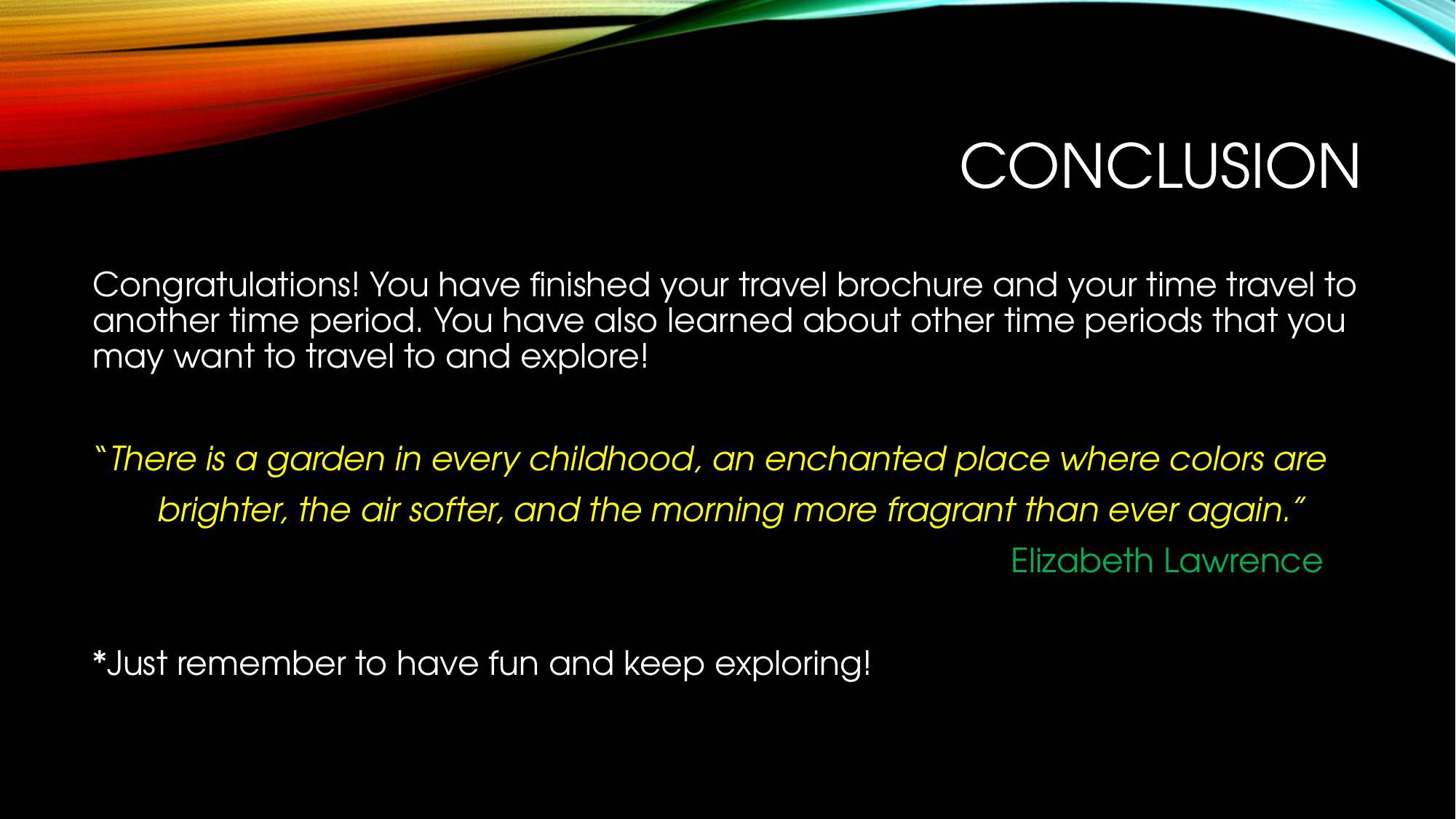

# conclusion
Congratulations! You have finished your travel brochure and your time travel to another time period. You have also learned about other time periods that you may want to travel to and explore!

“There is a garden in every childhood, an enchanted place where colors are
       brighter, the air softer, and the morning more fragrant than ever again.”
                                                                                                   Elizabeth Lawrence

*Just remember to have fun and keep exploring!